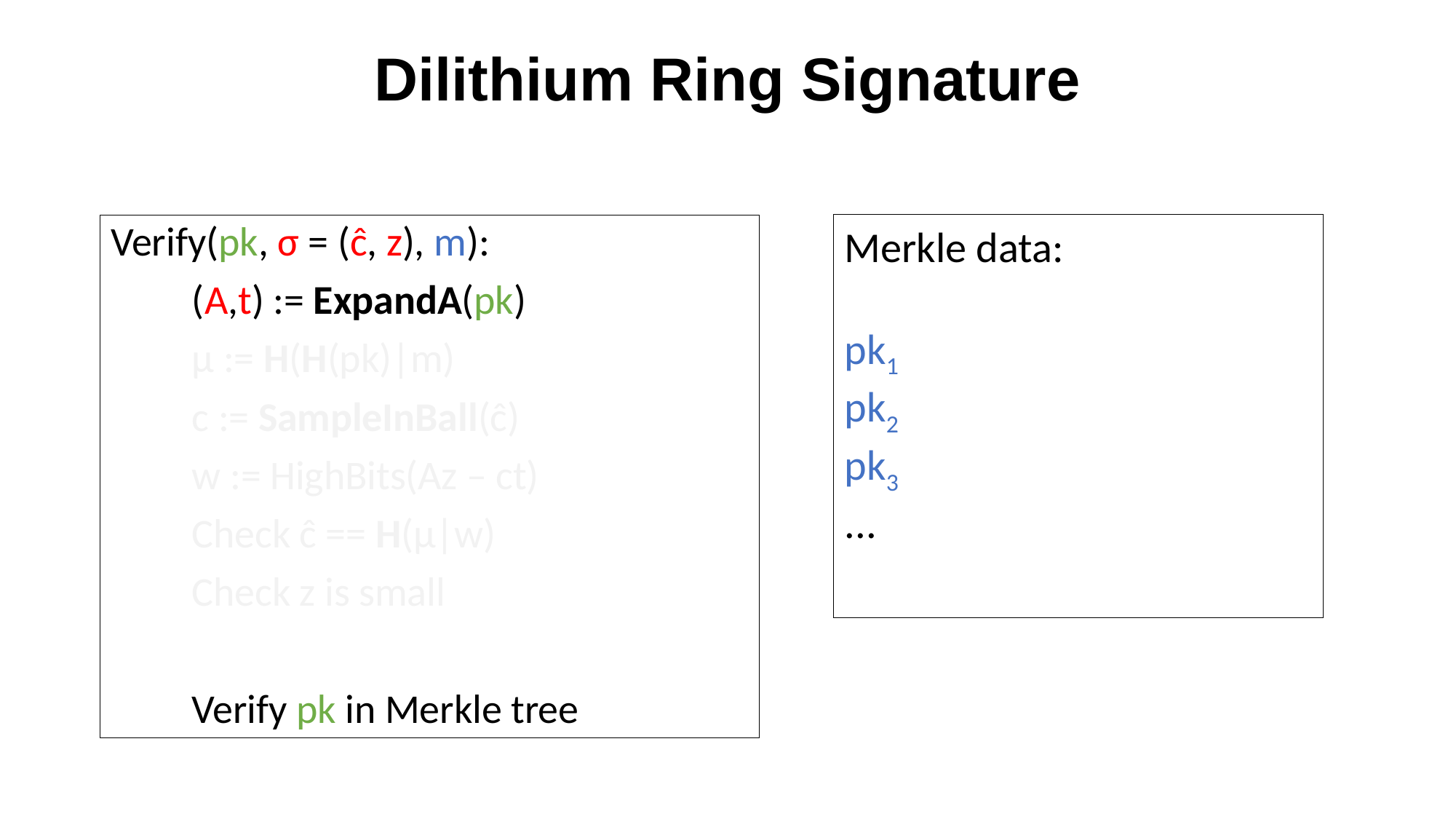

# Dilithium Ring Signature
Merkle data:

pk1
pk2
pk3
...

Verify(pk, σ = (ĉ, z), m):
  (A,t) := ExpandA(pk)
  μ := H(H(pk)|m)
  c := SampleInBall(ĉ)
  w := HighBits(Az – ct)
  Check ĉ == H(μ|w)
  Check z is small

  Verify pk in Merkle tree